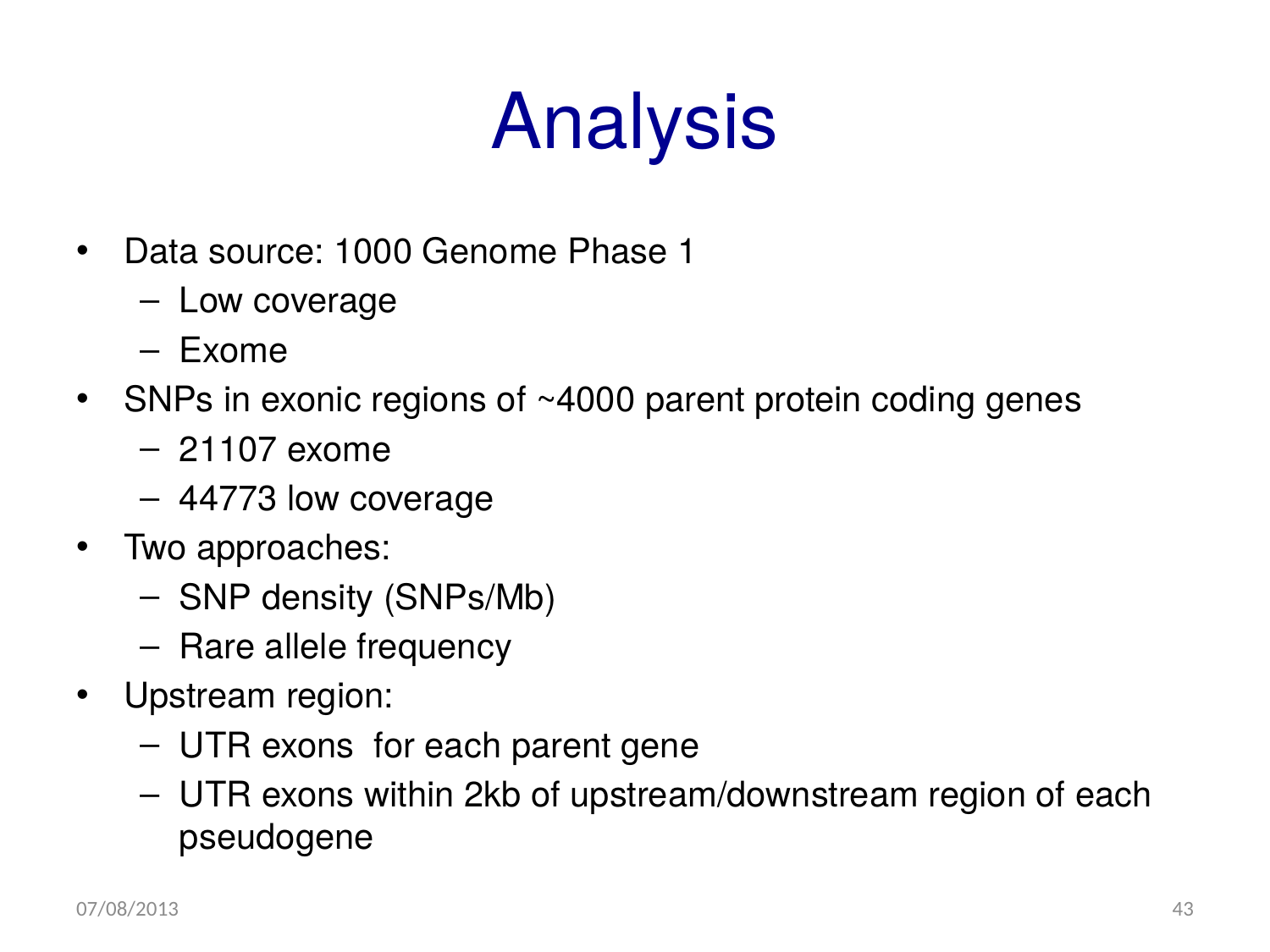

# Analysis
Data source: 1000 Genome Phase 1
Low coverage
Exome
SNPs in exonic regions of ~4000 parent protein coding genes
21107 exome
44773 low coverage
Two approaches:
SNP density (SNPs/Mb)
Rare allele frequency
Upstream region:
UTR exons  for each parent gene
UTR exons within 2kb of upstream/downstream region of each pseudogene

07/08/2013
43